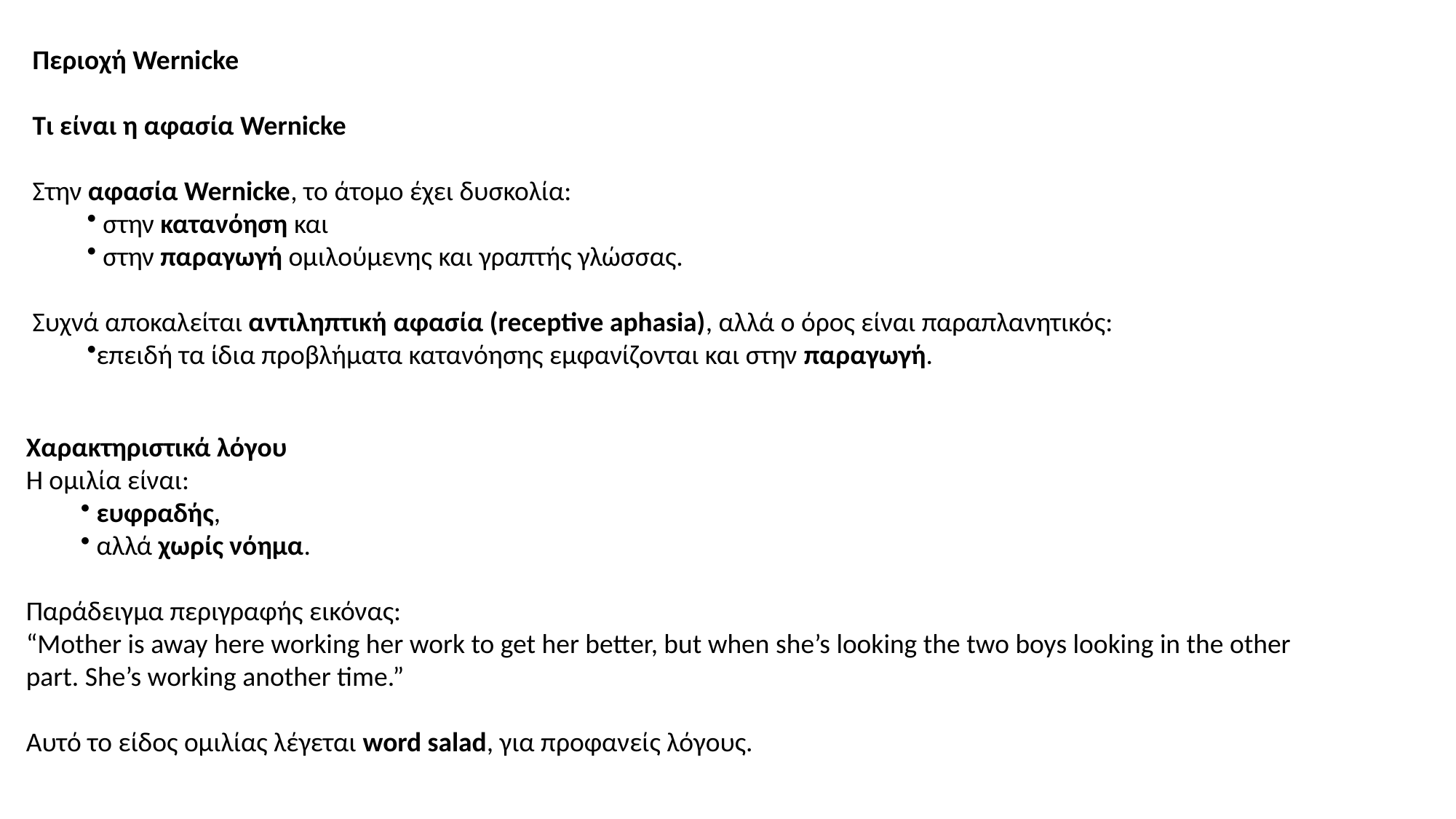

Περιοχή Wernicke

Τι είναι η αφασία Wernicke

Στην αφασία Wernicke, το άτομο έχει δυσκολία:
 στην κατανόηση και
 στην παραγωγή ομιλούμενης και γραπτής γλώσσας.

Συχνά αποκαλείται αντιληπτική αφασία (receptive aphasia), αλλά ο όρος είναι παραπλανητικός:
επειδή τα ίδια προβλήματα κατανόησης εμφανίζονται και στην παραγωγή.

Χαρακτηριστικά λόγου
Η ομιλία είναι:
 ευφραδής,
 αλλά χωρίς νόημα.

Παράδειγμα περιγραφής εικόνας:
“Mother is away here working her work to get her better, but when she’s looking the two boys looking in the other part. She’s working another time.”

Αυτό το είδος ομιλίας λέγεται word salad, για προφανείς λόγους.